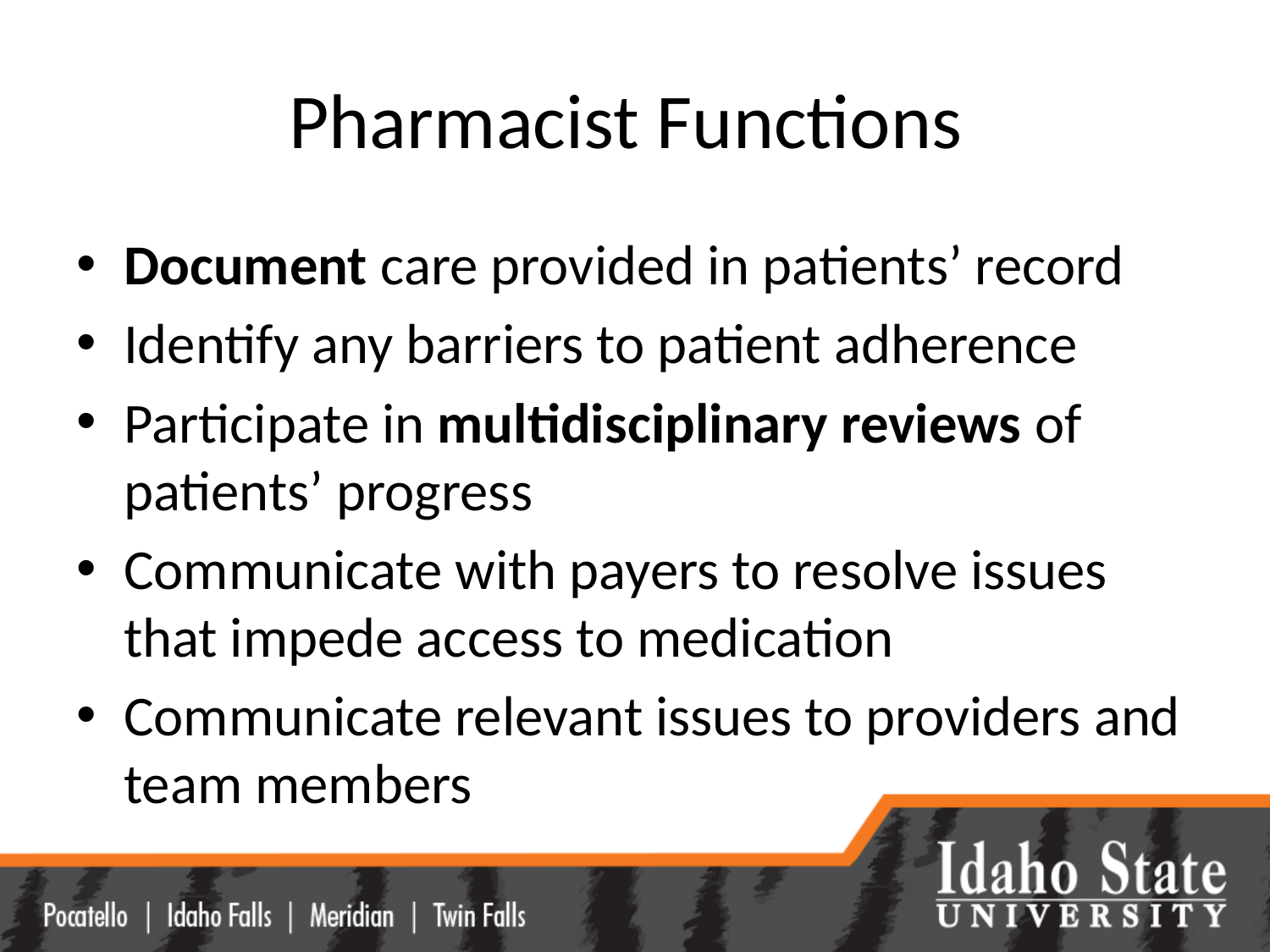

# Pharmacist Functions
Document care provided in patients’ record
Identify any barriers to patient adherence
Participate in multidisciplinary reviews of patients’ progress
Communicate with payers to resolve issues that impede access to medication
Communicate relevant issues to providers and team members